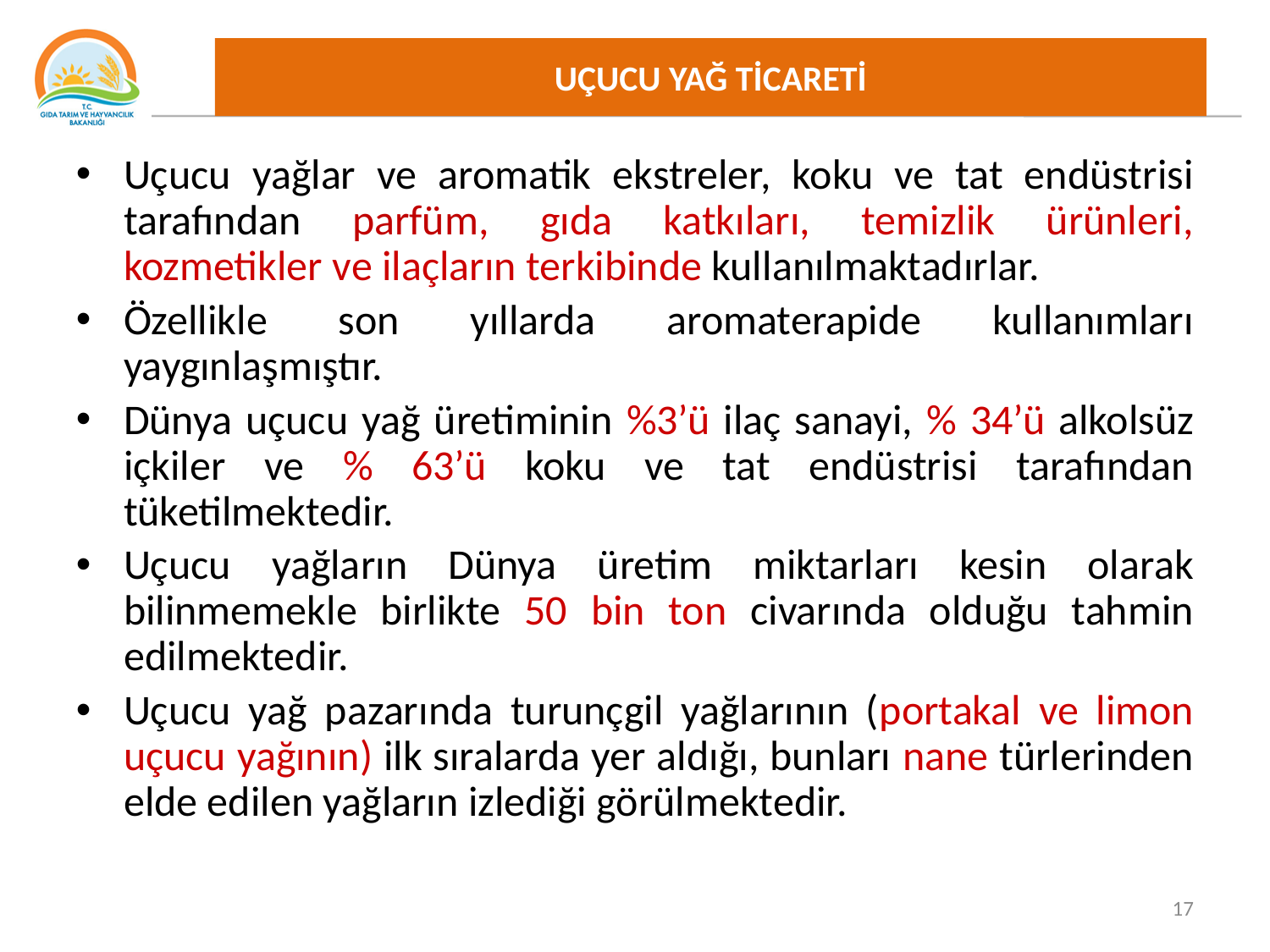

# UÇUCU YAĞ TİCARETİ
Uçucu yağlar ve aromatik ekstreler, koku ve tat endüstrisi tarafından parfüm, gıda katkıları, temizlik ürünleri, kozmetikler ve ilaçların terkibinde kullanılmaktadırlar.
Özellikle son yıllarda aromaterapide kullanımları yaygınlaşmıştır.
Dünya uçucu yağ üretiminin %3’ü ilaç sanayi, % 34’ü alkolsüz içkiler ve % 63’ü koku ve tat endüstrisi tarafından tüketilmektedir.
Uçucu yağların Dünya üretim miktarları kesin olarak bilinmemekle birlikte 50 bin ton civarında olduğu tahmin edilmektedir.
Uçucu yağ pazarında turunçgil yağlarının (portakal ve limon uçucu yağının) ilk sıralarda yer aldığı, bunları nane türlerinden elde edilen yağların izlediği görülmektedir.

17